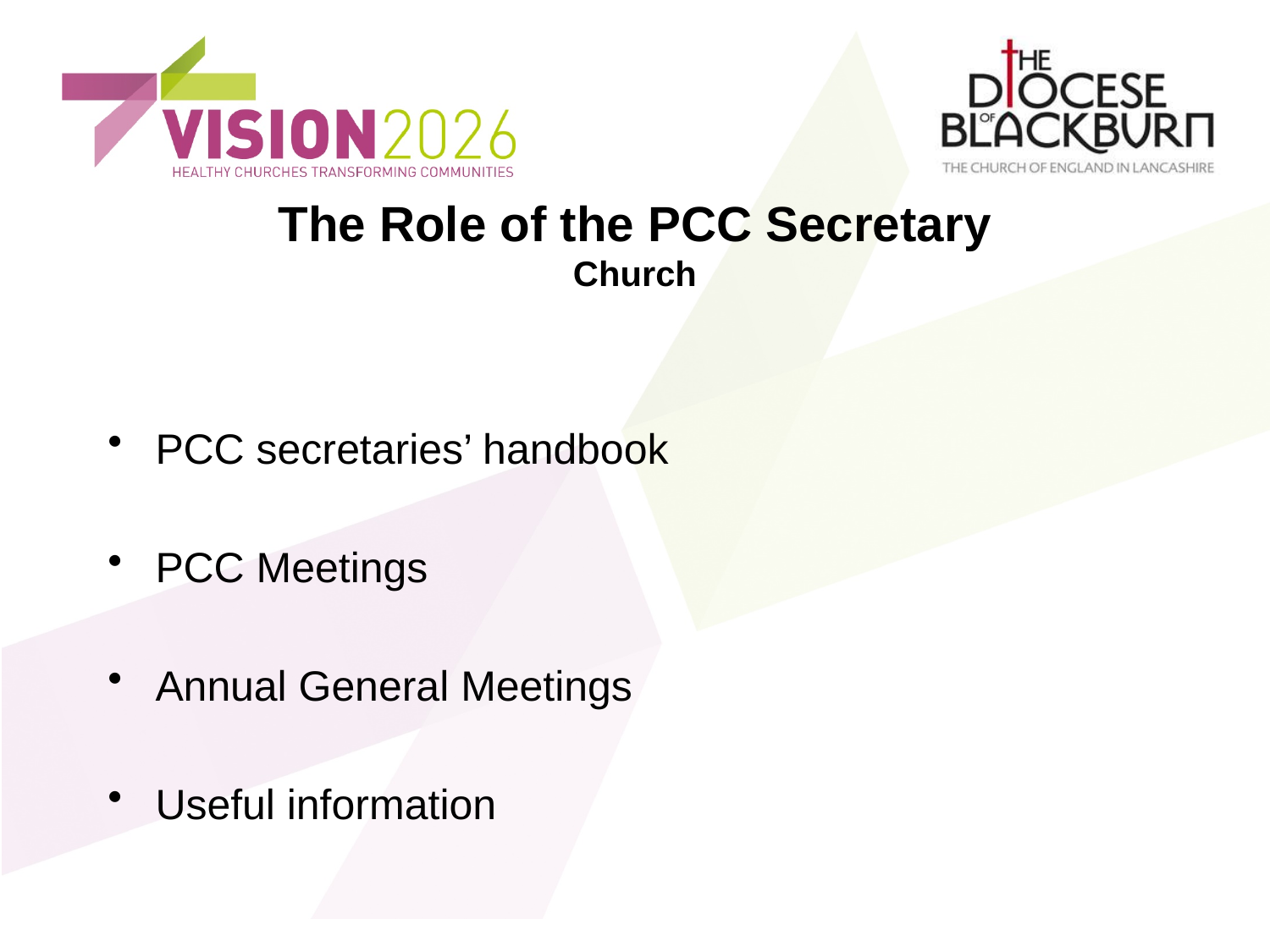

# The Role of the PCC Secretary Church

PCC secretaries’ handbook

PCC Meetings

Annual General Meetings

Useful information